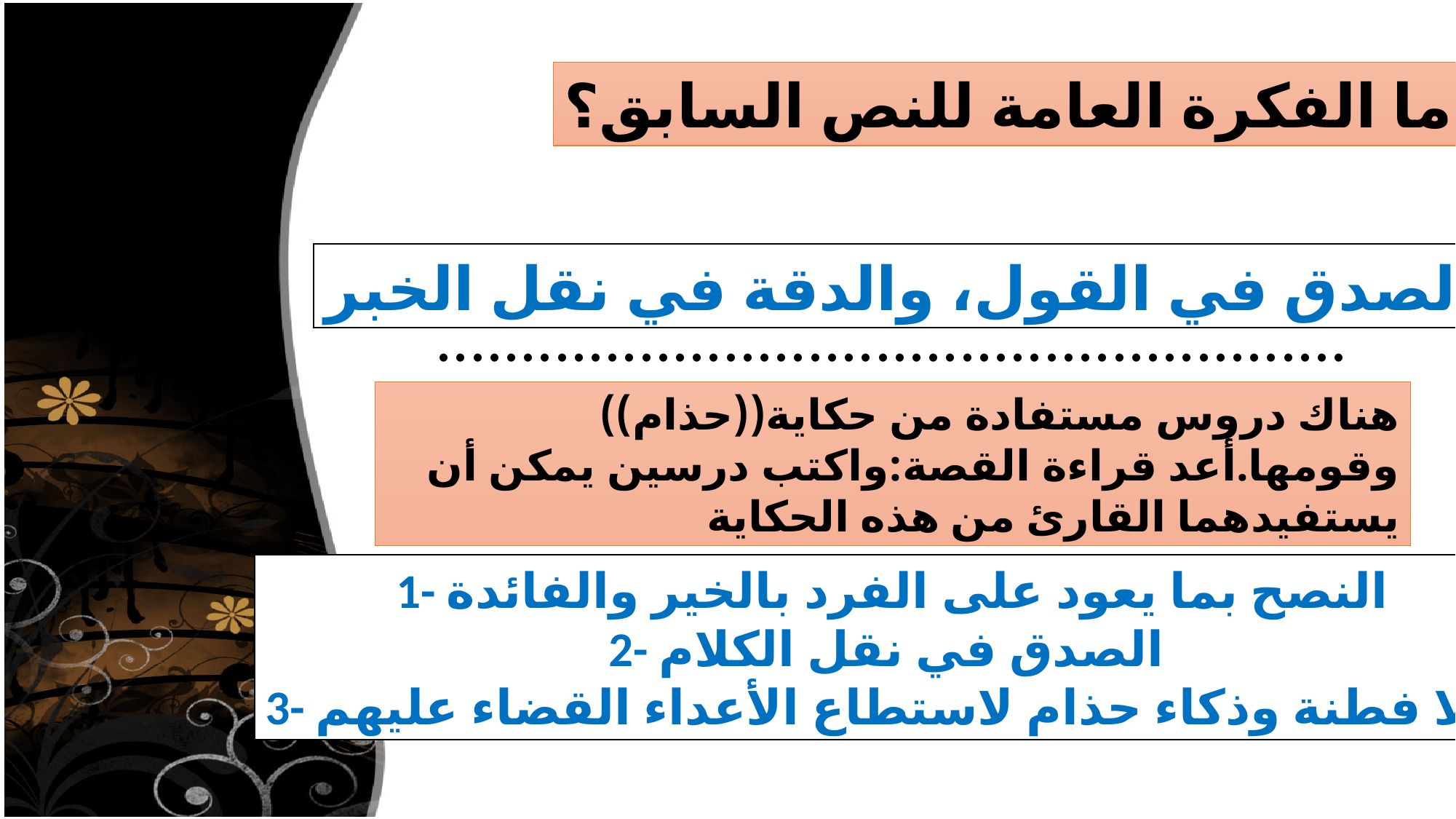

ما الفكرة العامة للنص السابق؟
......................................................
......................................................
الصدق في القول، والدقة في نقل الخبر
هناك دروس مستفادة من حكاية((حذام)) وقومها.أعد قراءة القصة:واكتب درسين يمكن أن يستفيدهما القارئ من هذه الحكاية
1- النصح بما يعود على الفرد بالخير والفائدة
2- الصدق في نقل الكلام
3- لولا فطنة وذكاء حذام لاستطاع الأعداء القضاء عليهم
......................................................
......................................................